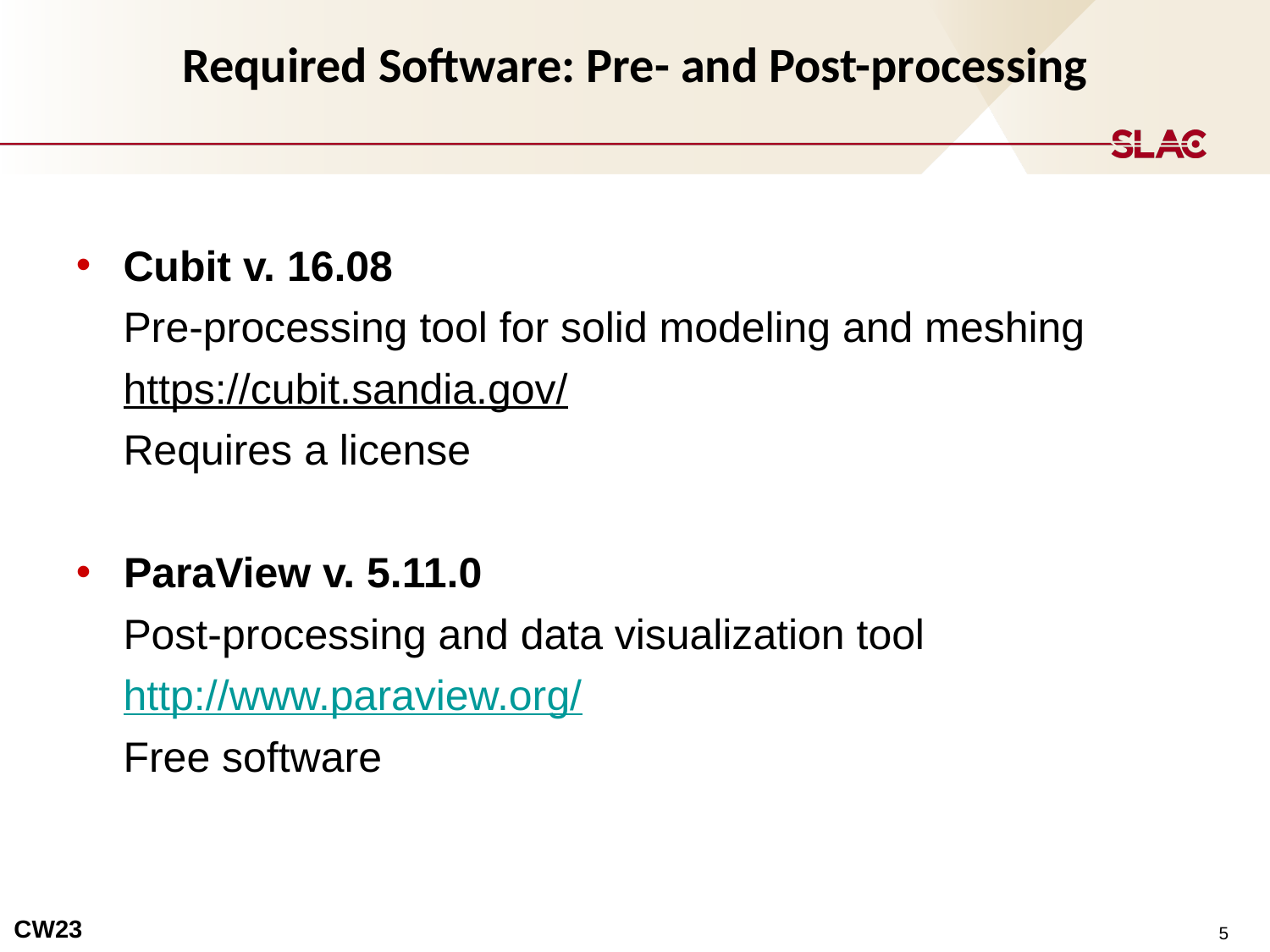

Required Software: Pre- and Post-processing

Cubit v. 16.08
Pre-processing tool for solid modeling and meshing
https://cubit.sandia.gov/
Requires a license

ParaView v. 5.11.0
Post-processing and data visualization tool
http://www.paraview.org/
Free software